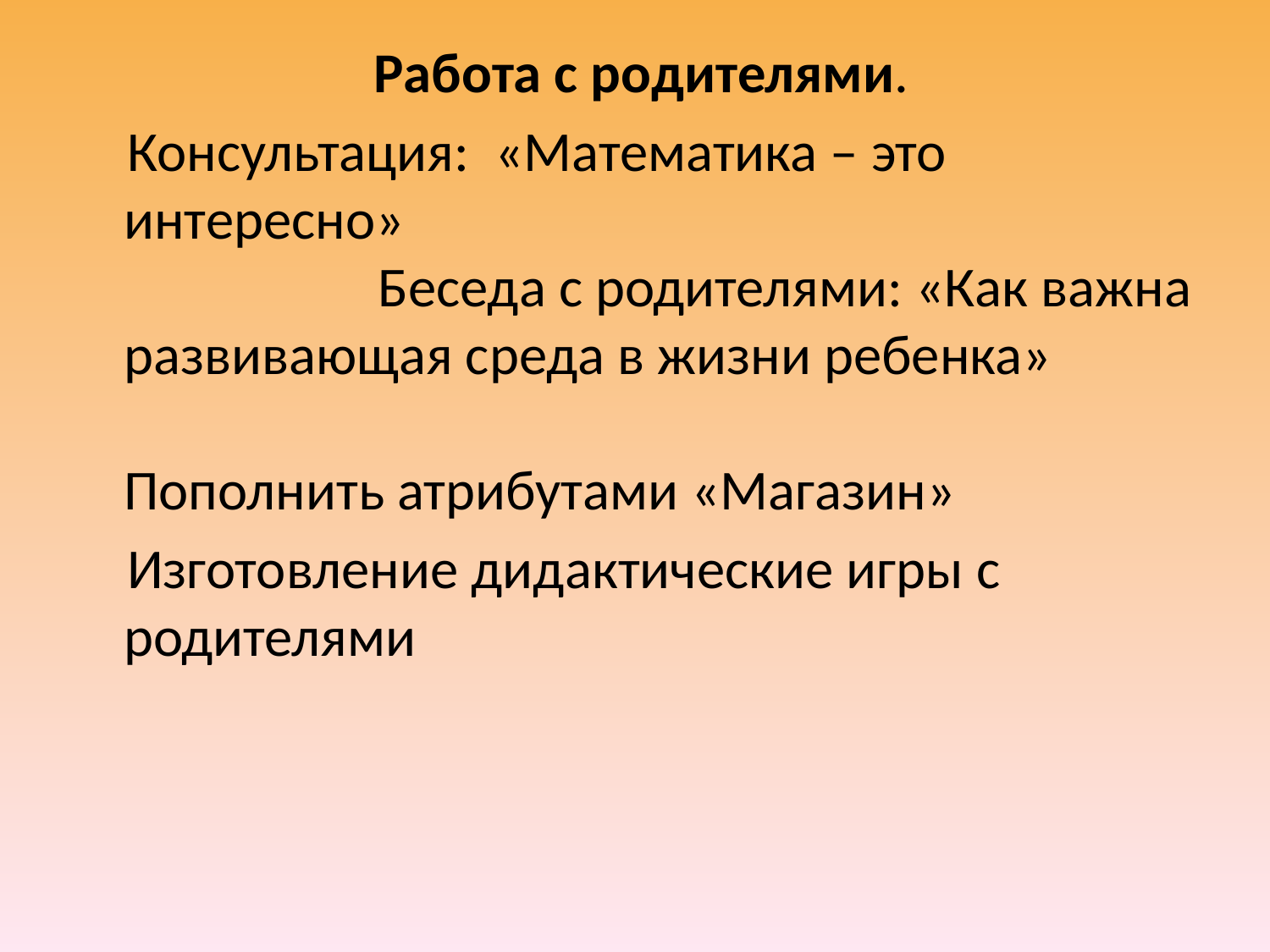

Работа с родителями.
    Консультация:  «Математика – это интересно»                                                                                   Беседа с родителями: «Как важна развивающая среда в жизни ребенка»                                                                                          Пополнить атрибутами «Магазин»
    Изготовление дидактические игры с родителями

#